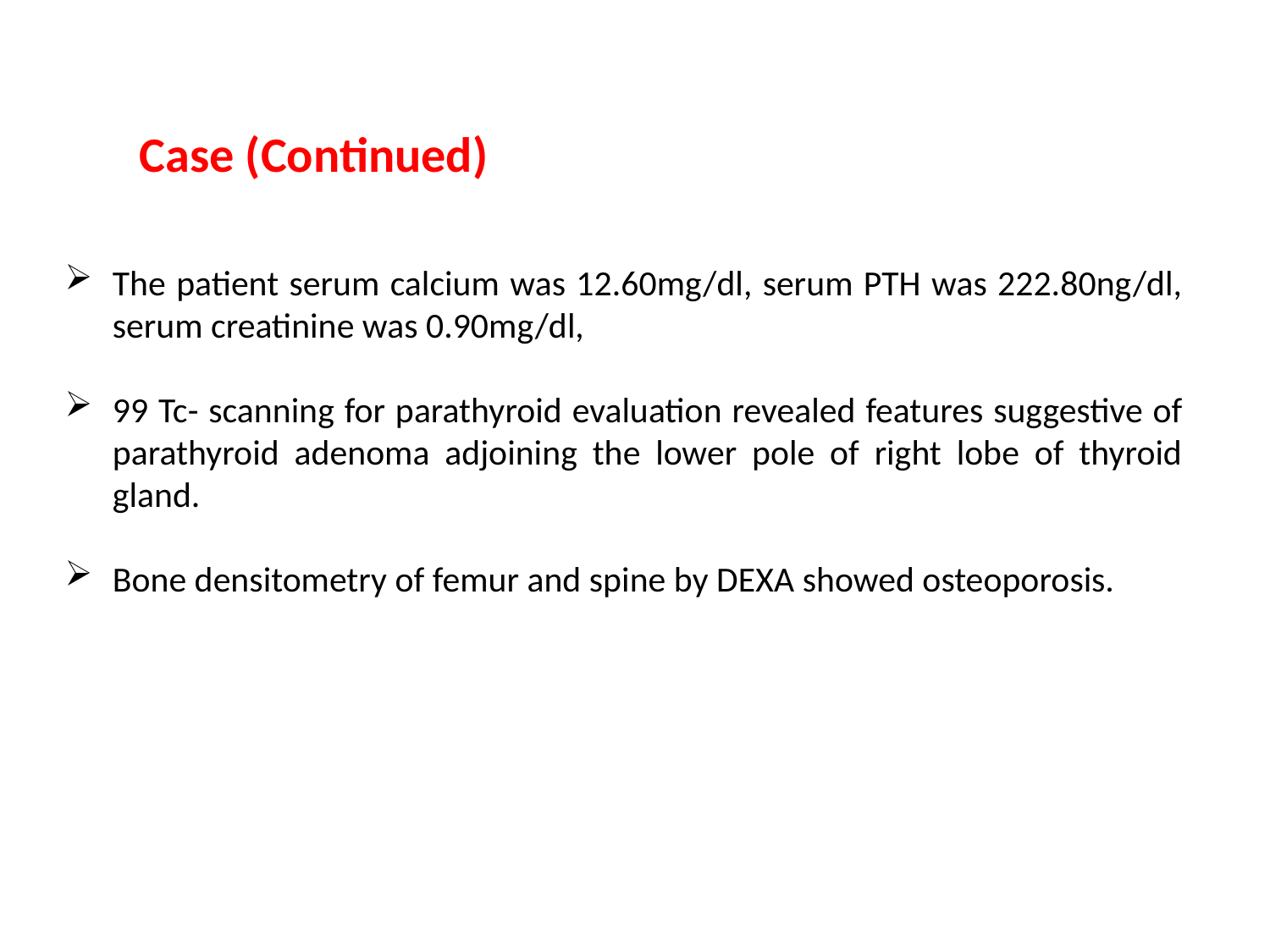

Case (Continued)
The patient serum calcium was 12.60mg/dl, serum PTH was 222.80ng/dl, serum creatinine was 0.90mg/dl,

99 Tc- scanning for parathyroid evaluation revealed features suggestive of parathyroid adenoma adjoining the lower pole of right lobe of thyroid gland.

Bone densitometry of femur and spine by DEXA showed osteoporosis.